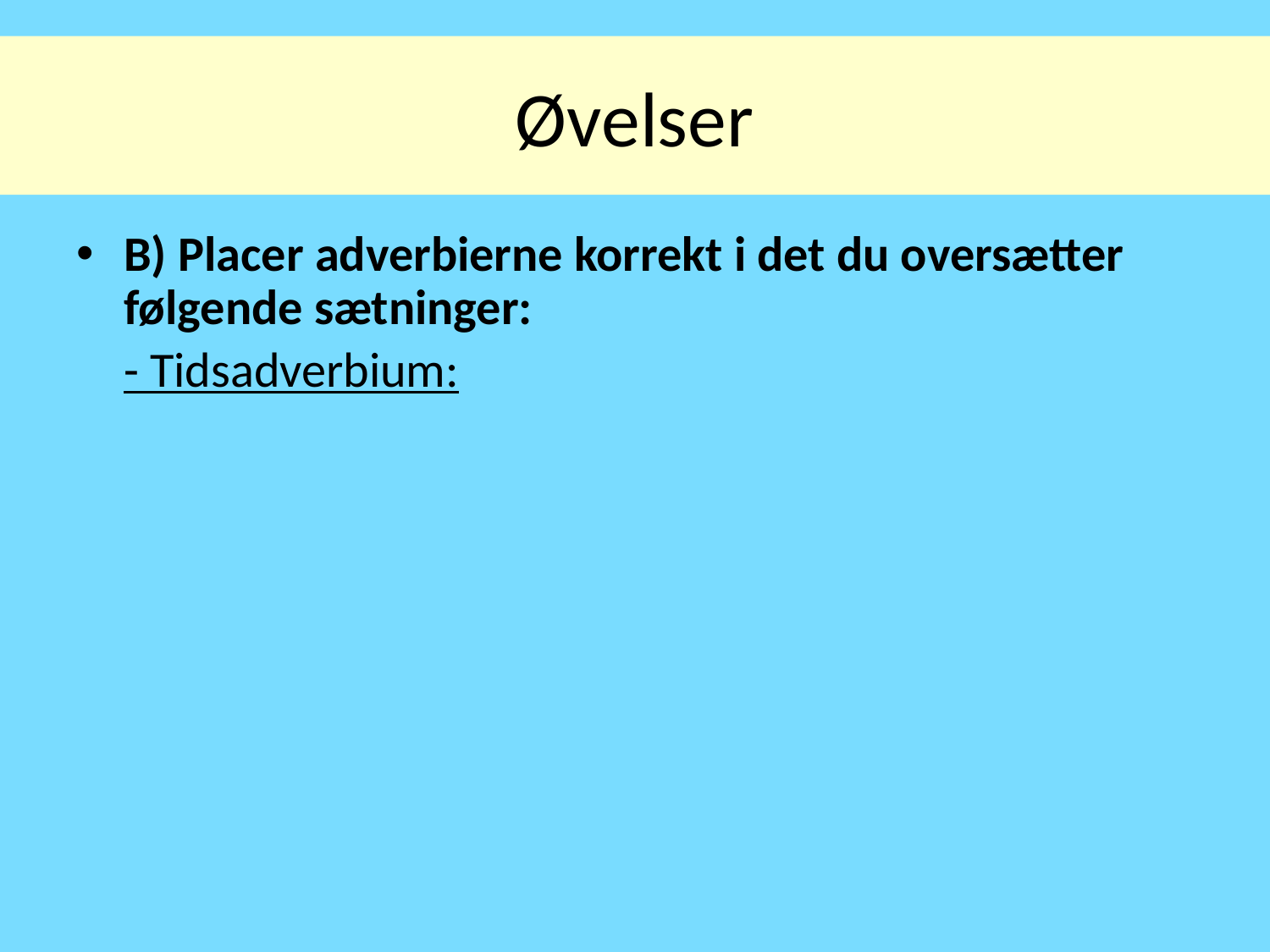

Øvelser
#
B) Placer adverbierne korrekt i det du oversætter følgende sætninger:
	- Tidsadverbium: